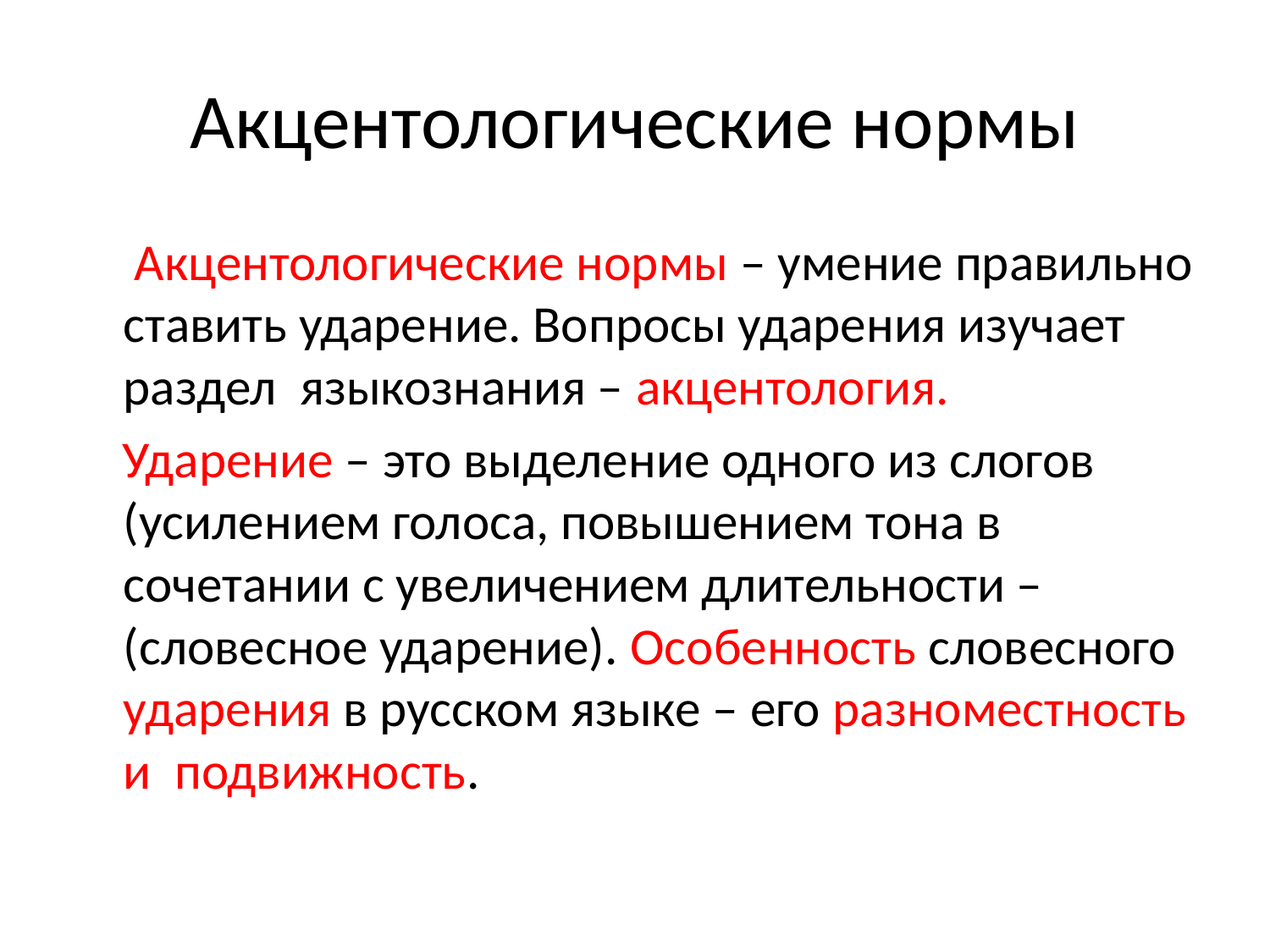

# Акцентологические нормы
     Акцентологические нормы – умение правильно ставить ударение. Вопросы ударения изучает раздел  языкознания – акцентология.
    Ударение – это выделение одного из слогов (усилением голоса, повышением тона в сочетании с увеличением длительности –  (словесное ударение). Особенность словесного ударения в русском языке – его разноместность и  подвижность.